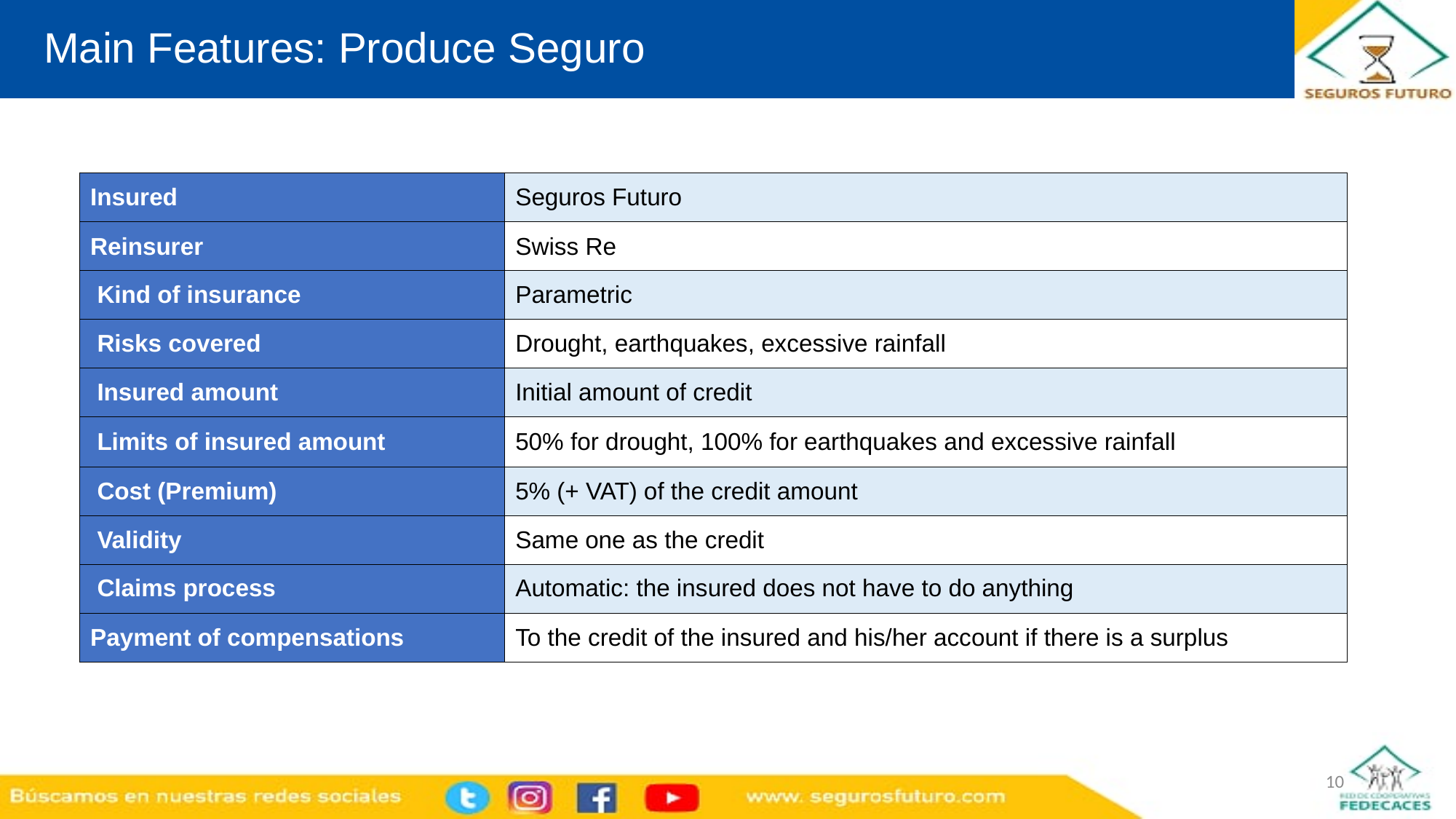

# Main Features: Produce Seguro
What is MiCRO?
| Insured | Seguros Futuro |
| --- | --- |
| Reinsurer | Swiss Re |
| Kind of insurance | Parametric |
| Risks covered | Drought, earthquakes, excessive rainfall |
| Insured amount | Initial amount of credit |
| Limits of insured amount | 50% for drought, 100% for earthquakes and excessive rainfall |
| Cost (Premium) | 5% (+ VAT) of the credit amount |
| Validity | Same one as the credit |
| Claims process | Automatic: the insured does not have to do anything |
| Payment of compensations | To the credit of the insured and his/her account if there is a surplus |
Average annual insurance recovery
Resulting protection gap
10